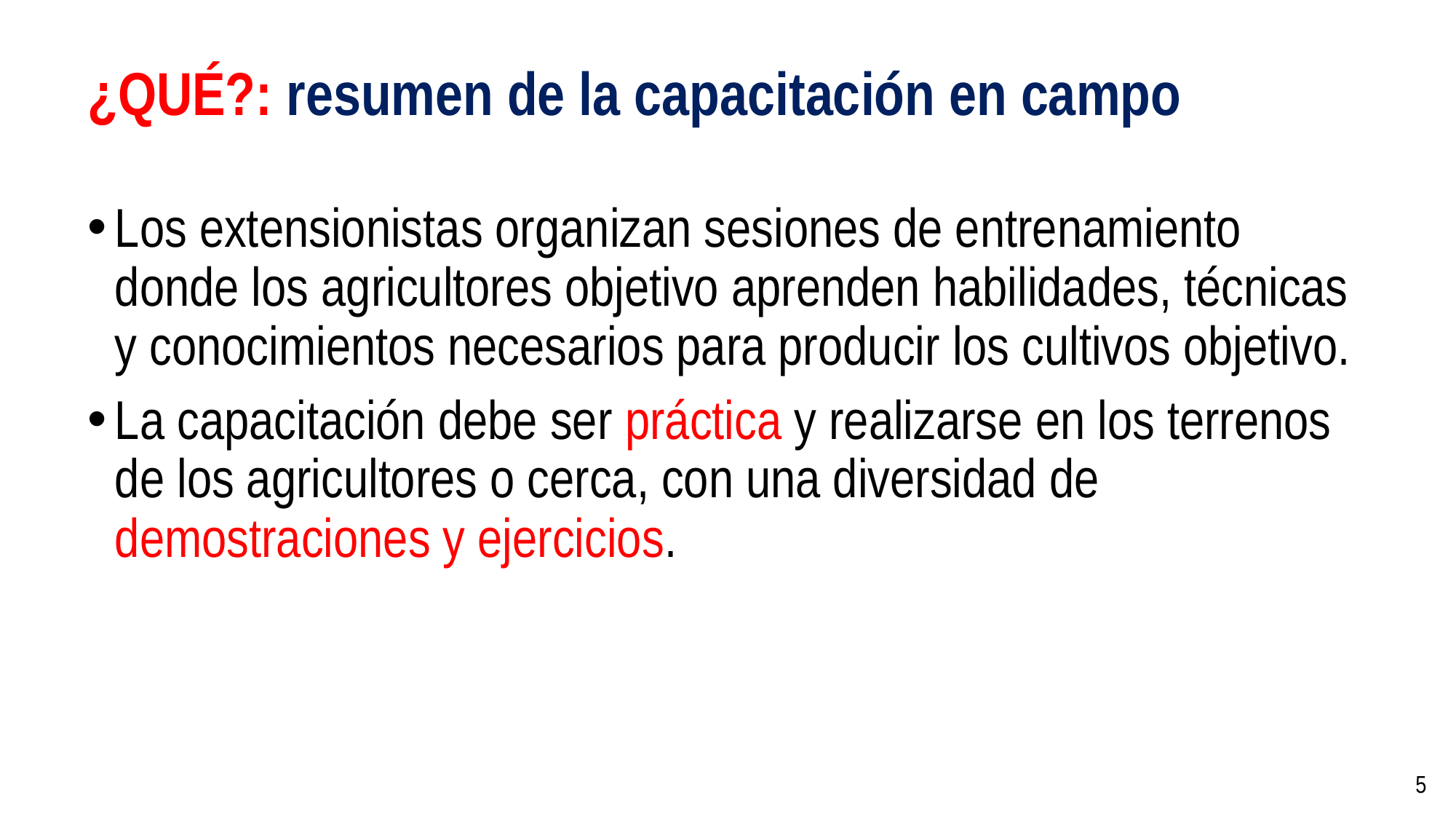

# ¿QUÉ?: resumen de la capacitación en campo
Los extensionistas organizan sesiones de entrenamiento donde los agricultores objetivo aprenden habilidades, técnicas y conocimientos necesarios para producir los cultivos objetivo.
La capacitación debe ser práctica y realizarse en los terrenos de los agricultores o cerca, con una diversidad de demostraciones y ejercicios.
5